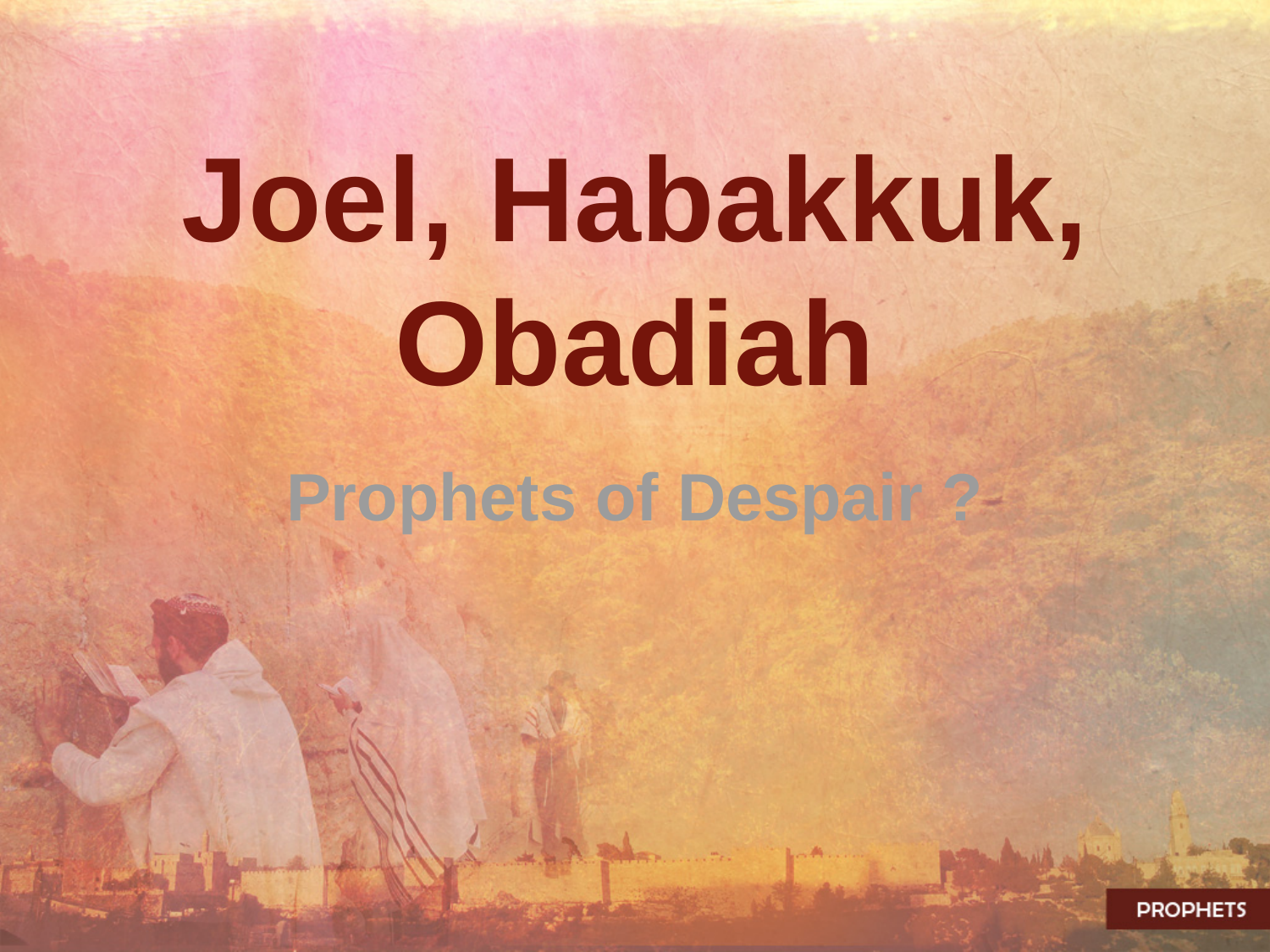

# Joel, Habakkuk, Obadiah
Prophets of Despair ?